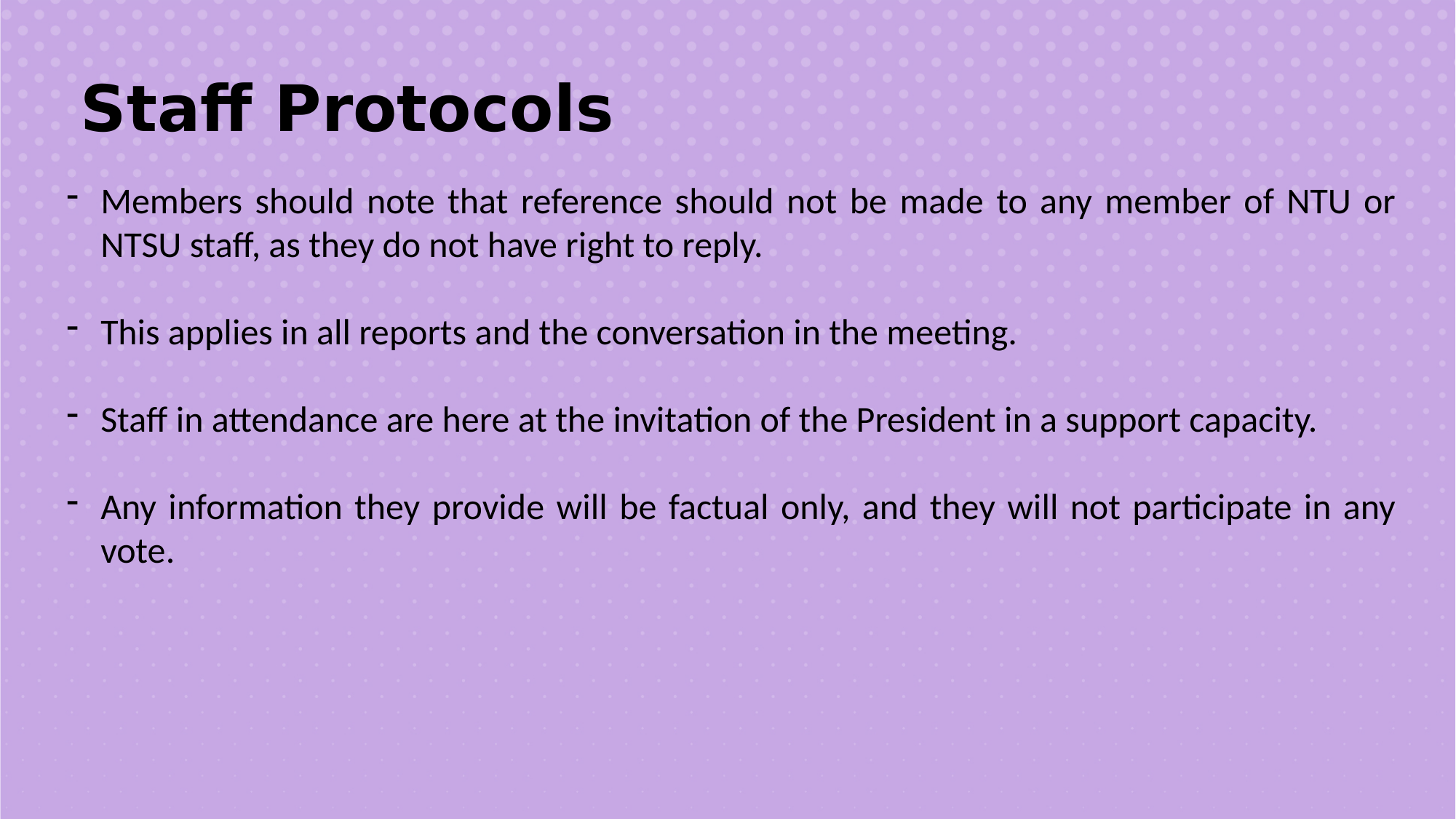

Staff Protocols
Members should note that reference should not be made to any member of NTU or NTSU staff, as they do not have right to reply.

This applies in all reports and the conversation in the meeting.

Staff in attendance are here at the invitation of the President in a support capacity.

Any information they provide will be factual only, and they will not participate in any vote.